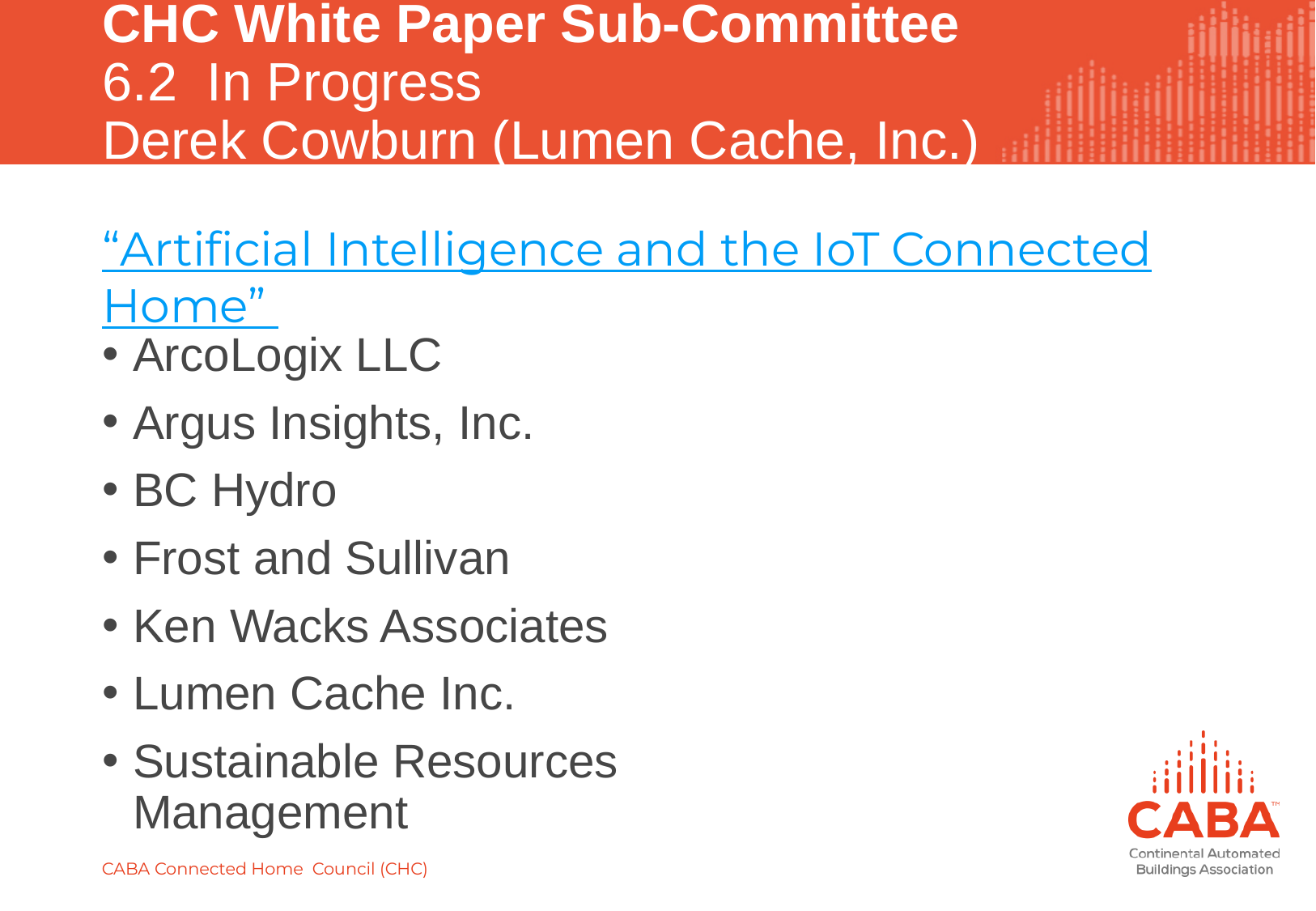

# CHC White Paper Sub-Committee 6.2  In Progress Derek Cowburn (Lumen Cache, Inc.)
“Artificial Intelligence and the IoT Connected Home”

ArcoLogix LLC
Argus Insights, Inc.
BC Hydro
Frost and Sullivan
Ken Wacks Associates
Lumen Cache Inc.
Sustainable Resources Management